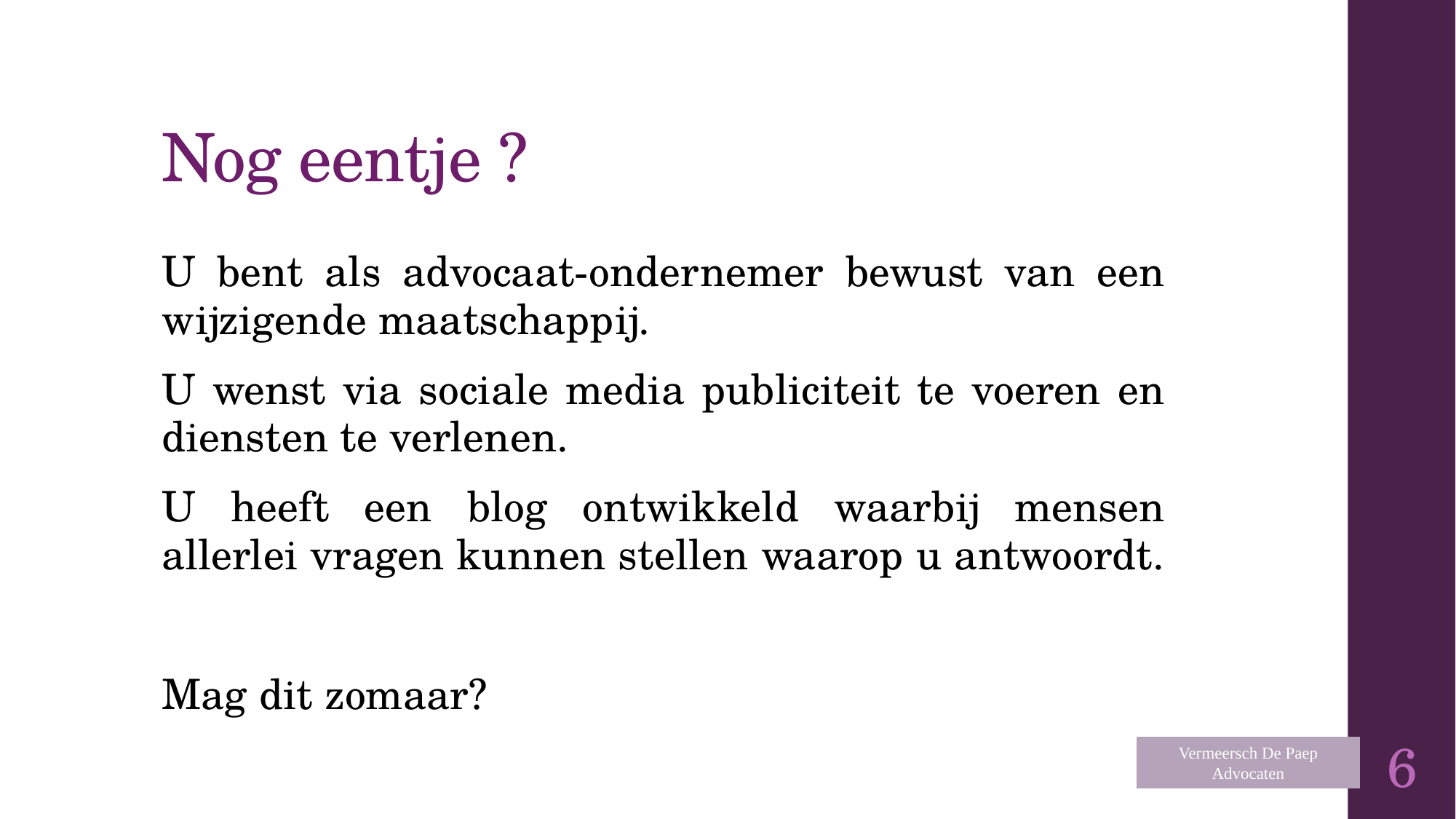

# Nog eentje ?
U bent als advocaat-ondernemer bewust van een wijzigende maatschappij.
U wenst via sociale media publiciteit te voeren en diensten te verlenen.
U heeft een blog ontwikkeld waarbij mensen allerlei vragen kunnen stellen waarop u antwoordt.

Mag dit zomaar?

Vermeersch De Paep
Advocaten
6